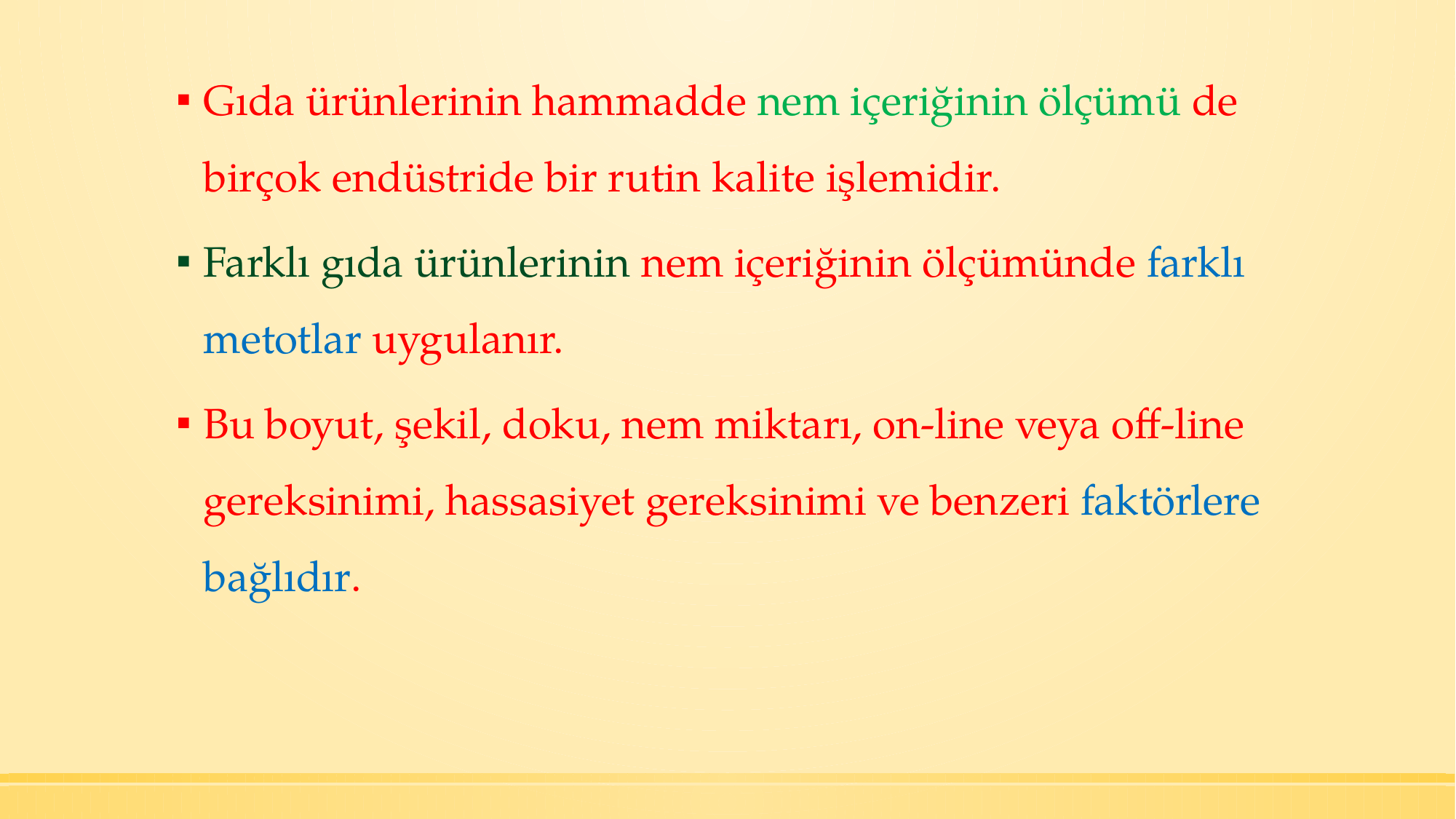

Gıda ürünlerinin hammadde nem içeriğinin ölçümü de birçok endüstride bir rutin kalite işlemidir.
Farklı gıda ürünlerinin nem içeriğinin ölçümünde farklı metotlar uygulanır.
Bu boyut, şekil, doku, nem miktarı, on-line veya off-line gereksinimi, hassasiyet gereksinimi ve benzeri faktörlere bağlıdır.